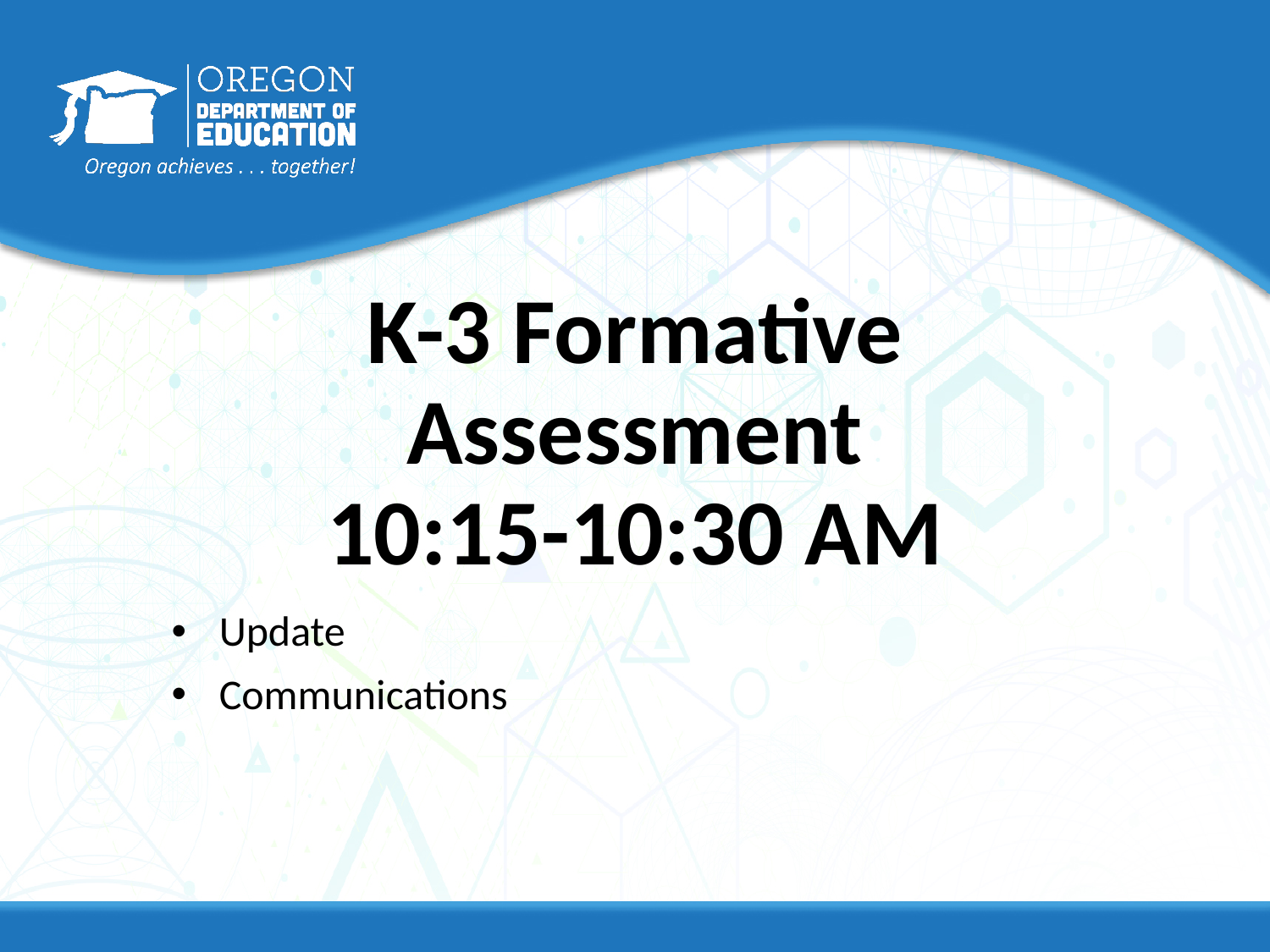

# K-3 Formative Assessment 10:15-10:30 AM
Update
Communications